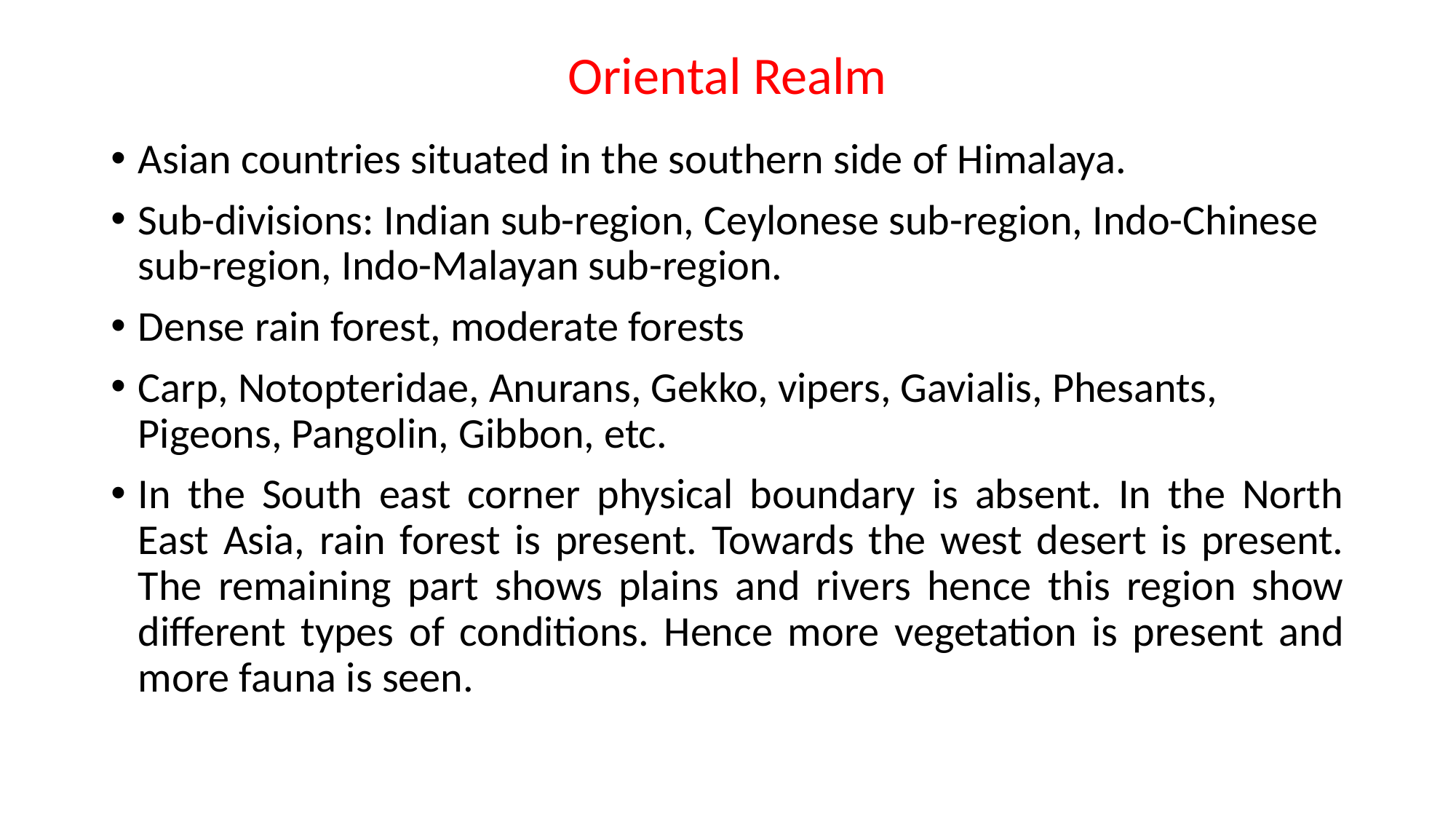

# Oriental Realm
Asian countries situated in the southern side of Himalaya.
Sub-divisions: Indian sub-region, Ceylonese sub-region, Indo-Chinese sub-region, Indo-Malayan sub-region.
Dense rain forest, moderate forests
Carp, Notopteridae, Anurans, Gekko, vipers, Gavialis, Phesants, Pigeons, Pangolin, Gibbon, etc.
In the South east corner physical boundary is absent. In the North East Asia, rain forest is present. Towards the west desert is present. The remaining part shows plains and rivers hence this region show different types of conditions. Hence more vegetation is present and more fauna is seen.